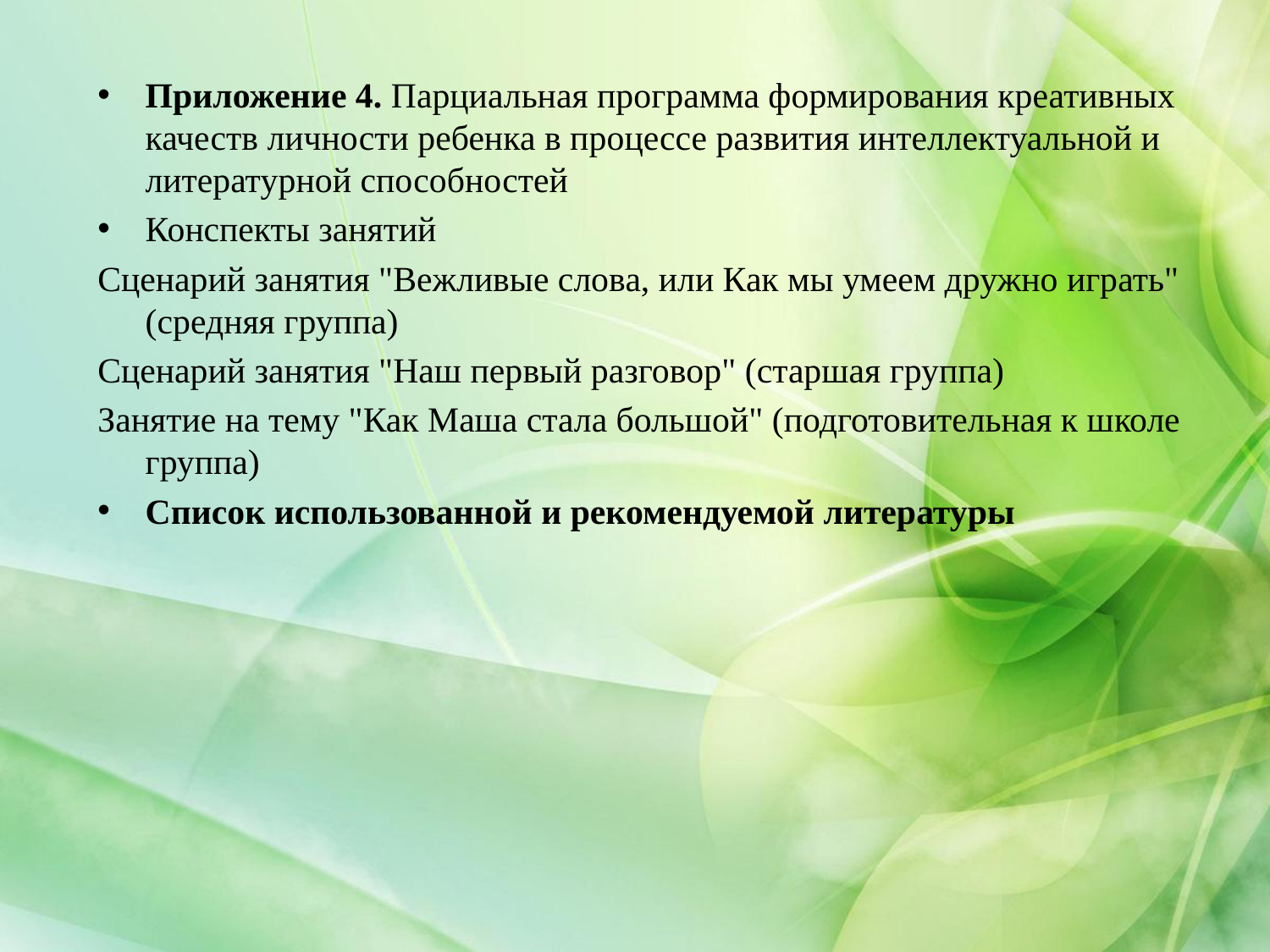

Приложение 4. Парциальная программа формирования креативных качеств личности ребенка в процессе развития интеллектуальной и литературной способностей
Конспекты занятий
Сценарий занятия "Вежливые слова, или Как мы умеем дружно играть" (средняя группа)
Сценарий занятия "Наш первый разговор" (старшая группа)
Занятие на тему "Как Маша стала большой" (подготовительная к школе группа)
Список использованной и рекомендуемой литературы